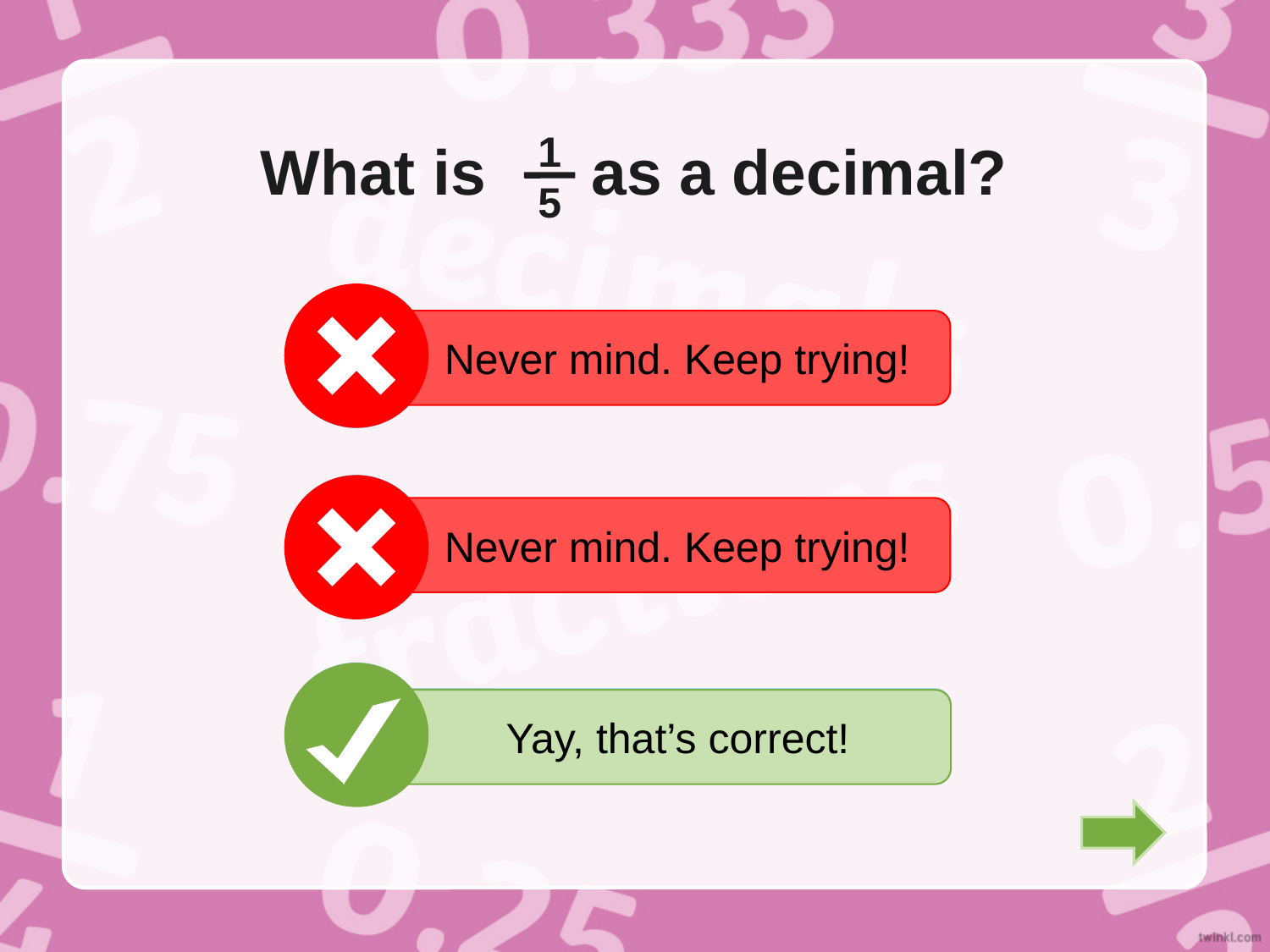

# What is      as a decimal?
1
5

Never mind. Keep trying!
A
0.4

Never mind. Keep trying!
B
0.3

Yay, that’s correct!

C
0.2